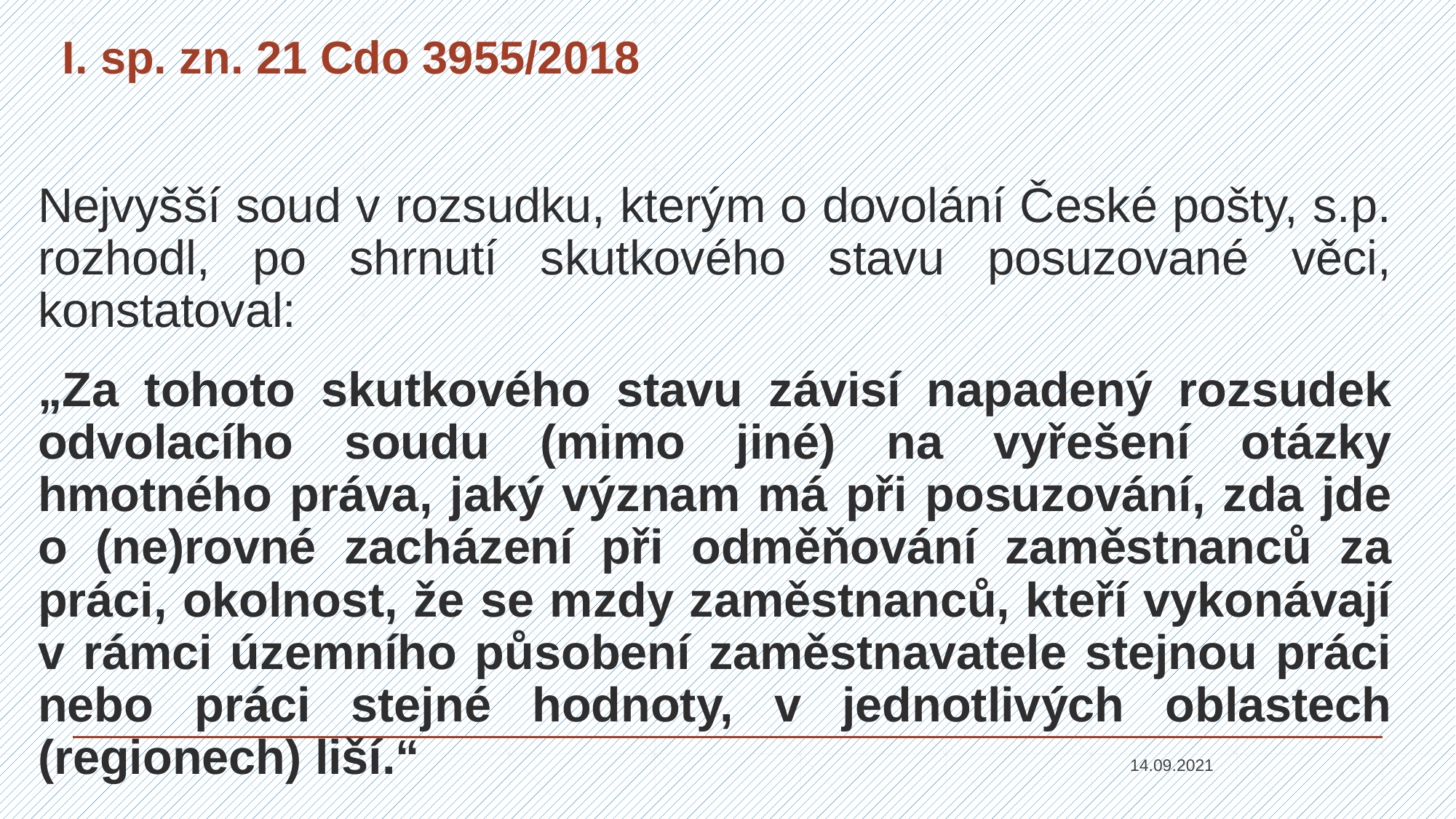

# I. sp. zn. 21 Cdo 3955/2018

Nejvyšší soud v rozsudku, kterým o dovolání České pošty, s.p. rozhodl, po shrnutí skutkového stavu posuzované věci, konstatoval:
„Za tohoto skutkového stavu závisí napadený rozsudek odvolacího soudu (mimo jiné) na vyřešení otázky hmotného práva, jaký význam má při posuzování, zda jde o (ne)rovné zacházení při odměňování zaměstnanců za práci, okolnost, že se mzdy zaměstnanců, kteří vykonávají v rámci územního působení zaměstnavatele stejnou práci nebo práci stejné hodnoty, v jednotlivých oblastech (regionech) liší.“
14.09.2021